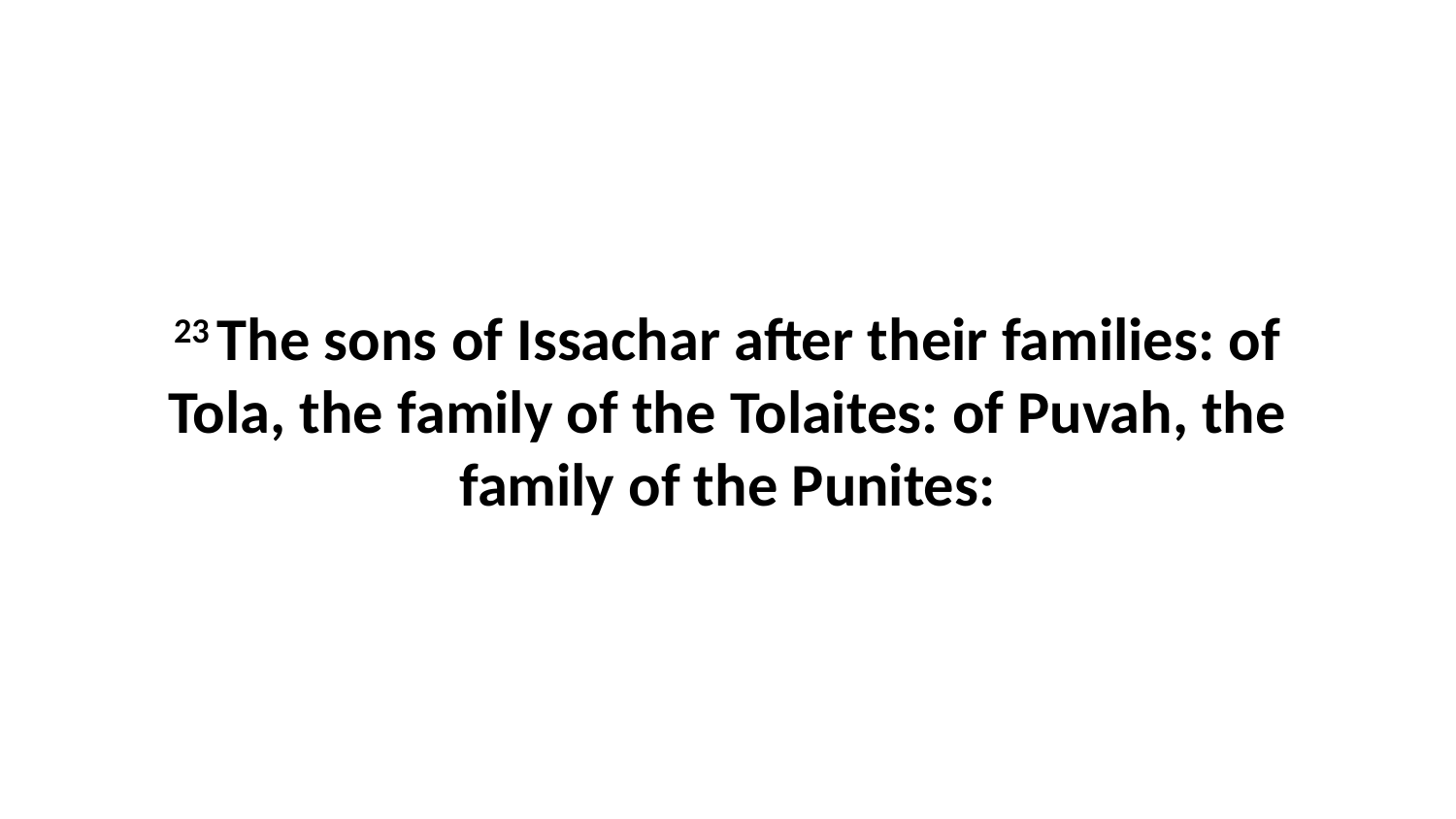

23 The sons of Issachar after their families: of Tola, the family of the Tolaites: of Puvah, the family of the Punites: